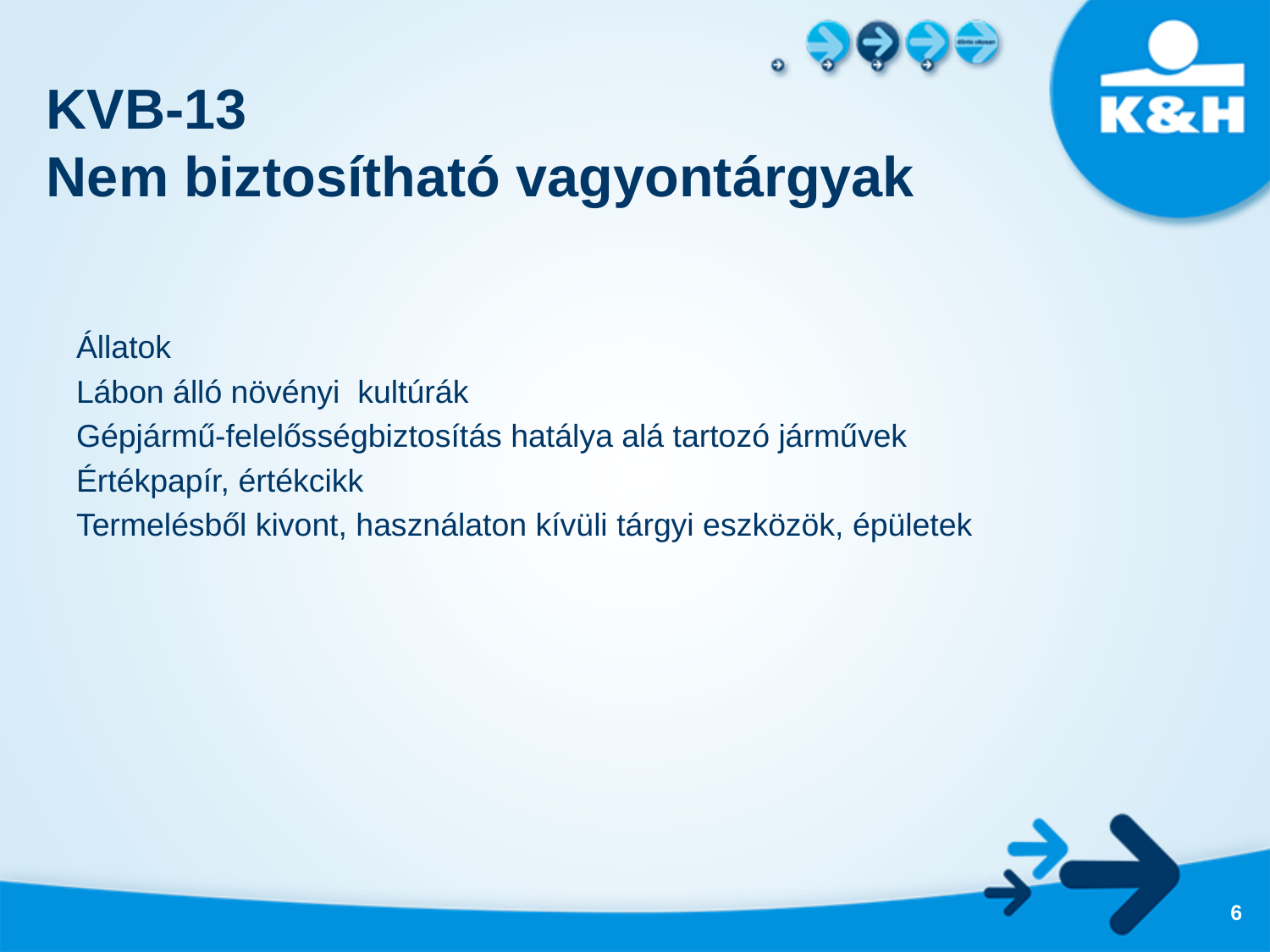

KVB-13
Nem biztosítható vagyontárgyak

Állatok
Lábon álló növényi  kultúrák
Gépjármű-felelősségbiztosítás hatálya alá tartozó járművek
Értékpapír, értékcikk
Termelésből kivont, használaton kívüli tárgyi eszközök, épületek

6